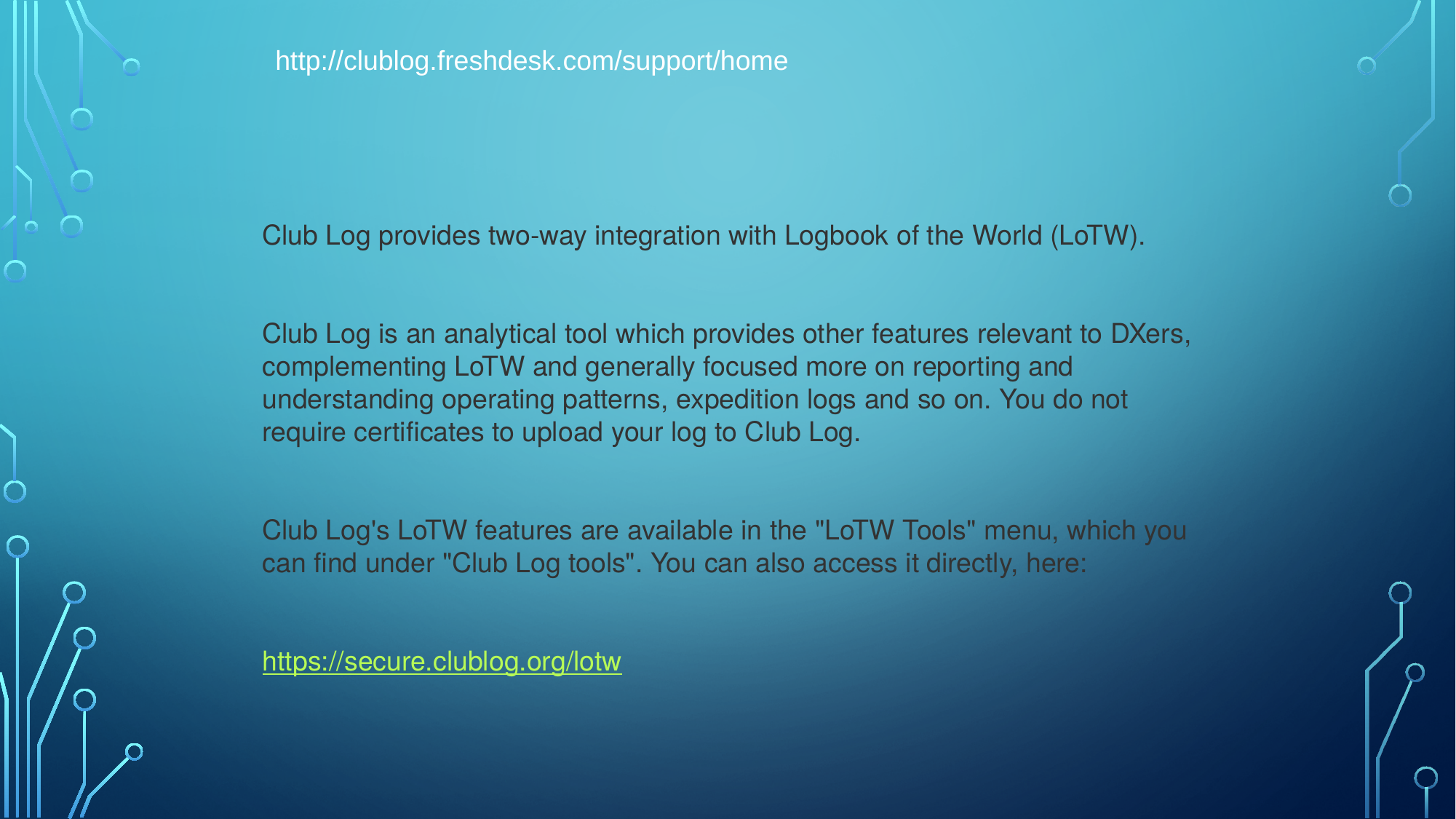

http://clublog.freshdesk.com/support/home
Club Log provides two-way integration with Logbook of the World (LoTW).

Club Log is an analytical tool which provides other features relevant to DXers, complementing LoTW and generally focused more on reporting and understanding operating patterns, expedition logs and so on. You do not require certificates to upload your log to Club Log.

Club Log's LoTW features are available in the "LoTW Tools" menu, which you can find under "Club Log tools". You can also access it directly, here:

https://secure.clublog.org/lotw